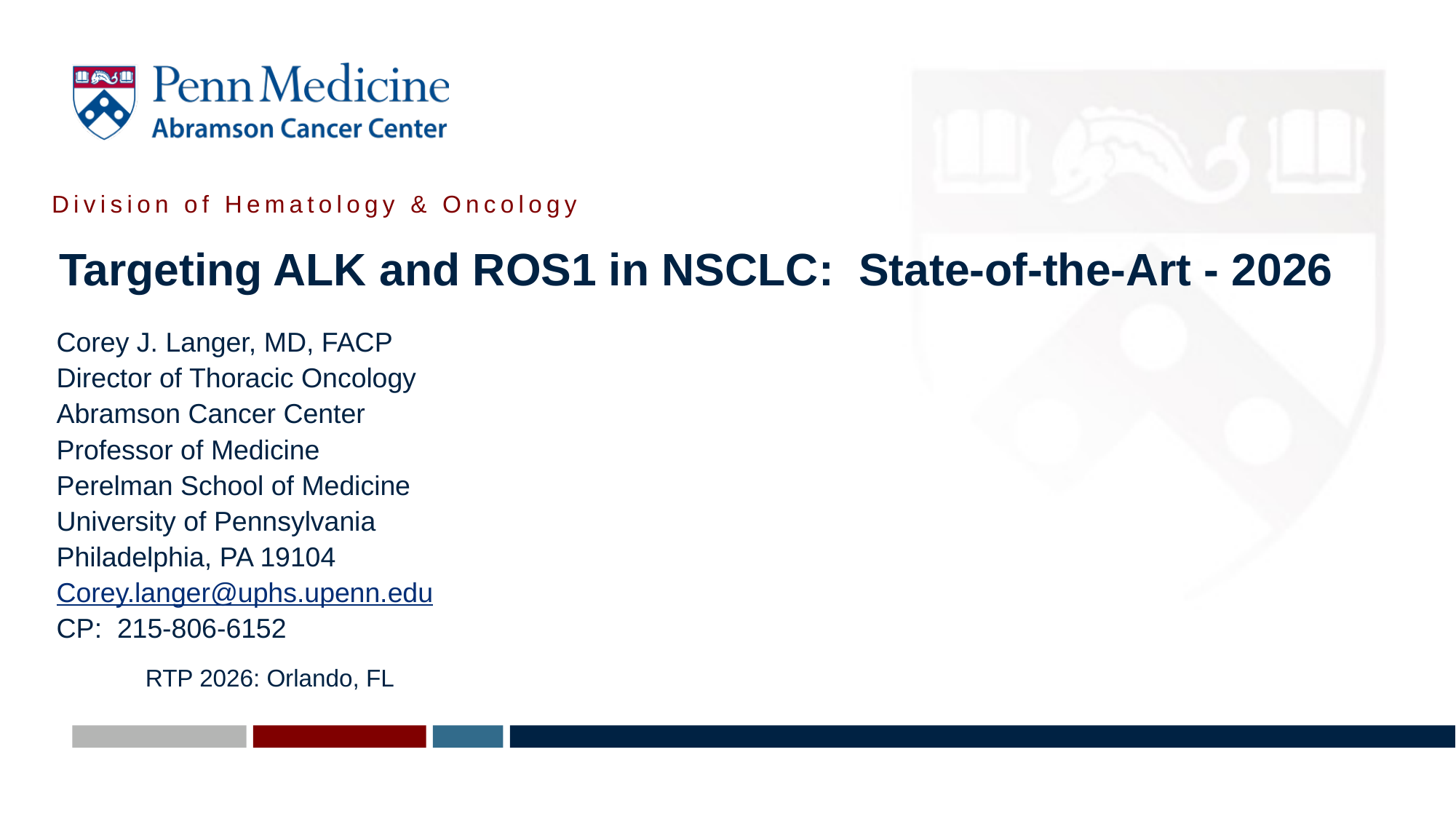

Division of Hematology & Oncology
# Targeting ALK and ROS1 in NSCLC:  State-of-the-Art - 2026
Corey J. Langer, MD, FACP
Director of Thoracic Oncology
Abramson Cancer Center
Professor of Medicine
Perelman School of Medicine
University of Pennsylvania
Philadelphia, PA 19104
Corey.langer@uphs.upenn.edu
CP:  215-806-6152
RTP 2026: Orlando, FL